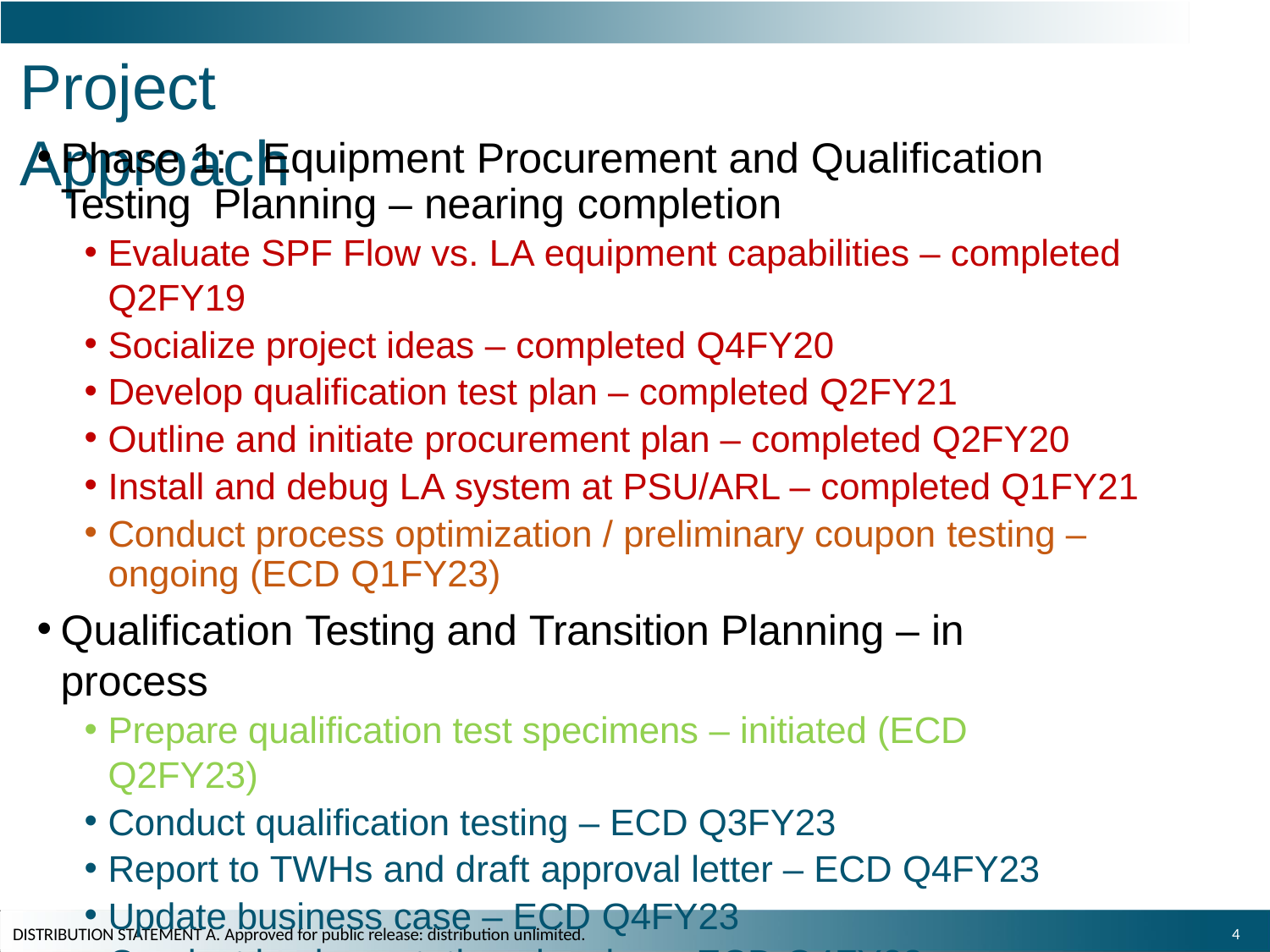

# Project Approach
Phase 1:	Equipment Procurement and Qualification Testing  Planning – nearing completion
Evaluate SPF Flow vs. LA equipment capabilities – completed Q2FY19
Socialize project ideas – completed Q4FY20
Develop qualification test plan – completed Q2FY21
Outline and initiate procurement plan – completed Q2FY20
Install and debug LA system at PSU/ARL – completed Q1FY21
Conduct process optimization / preliminary coupon testing –  ongoing (ECD Q1FY23)
Qualification Testing and Transition Planning – in process
Prepare qualification test specimens – initiated (ECD Q2FY23)
Conduct qualification testing – ECD Q3FY23
Report to TWHs and draft approval letter – ECD Q4FY23
Update business case – ECD Q4FY23
Conduct implementation planning – ECD Q4FY23
Preparing request for project extension; dates shown are preliminary estimates

4
DISTRIBUTION STATEMENT A. Approved for public release: distribution unlimited.